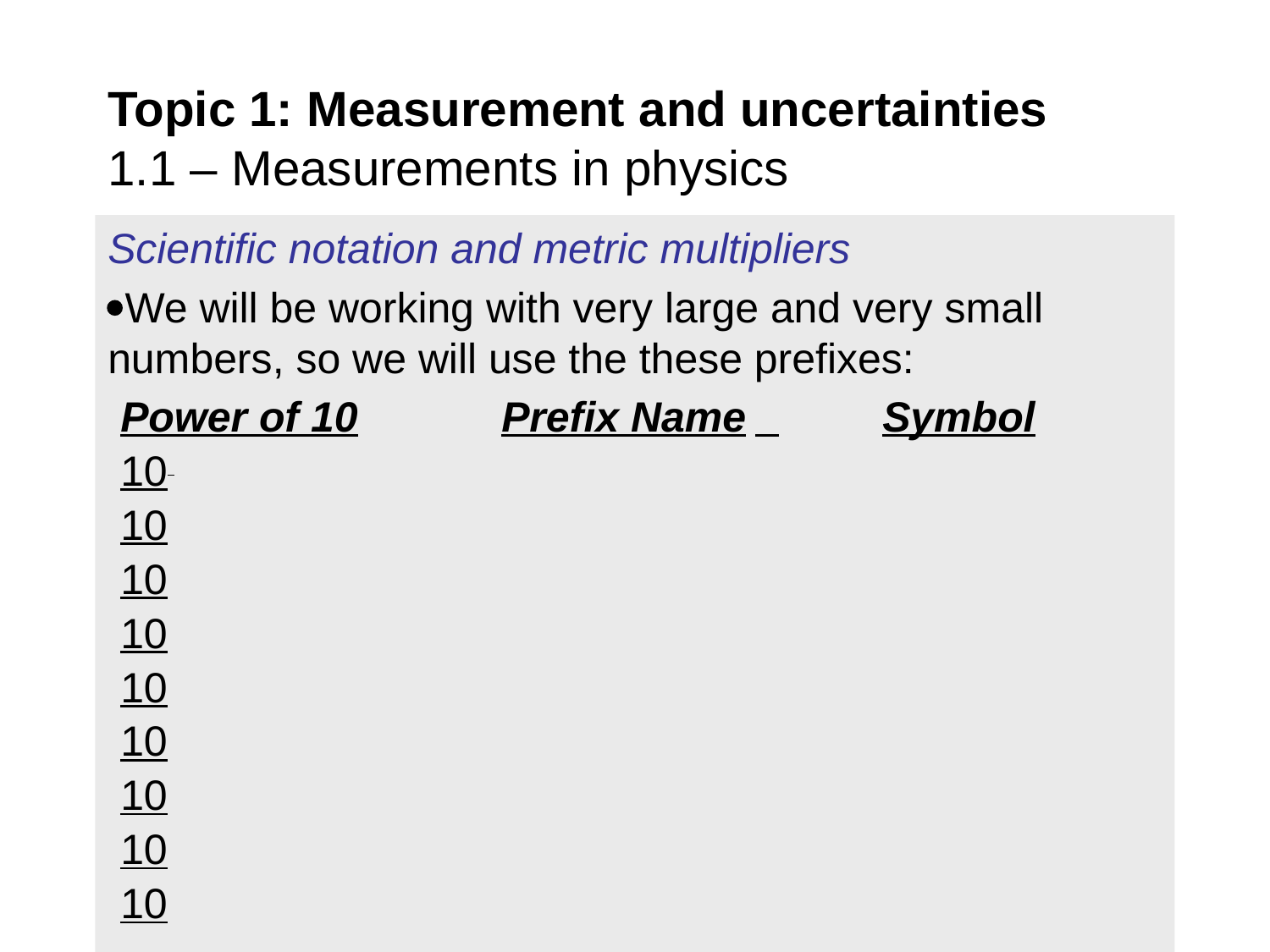

# Topic 1: Measurement and uncertainties 1.1 – Measurements in physics
Scientific notation and metric multipliers
•We will be working with very large and very small numbers, so we will use the these prefixes:
Power of 10		Prefix Name	  	Symbol
10
10
10
10
10
10
10
10
10